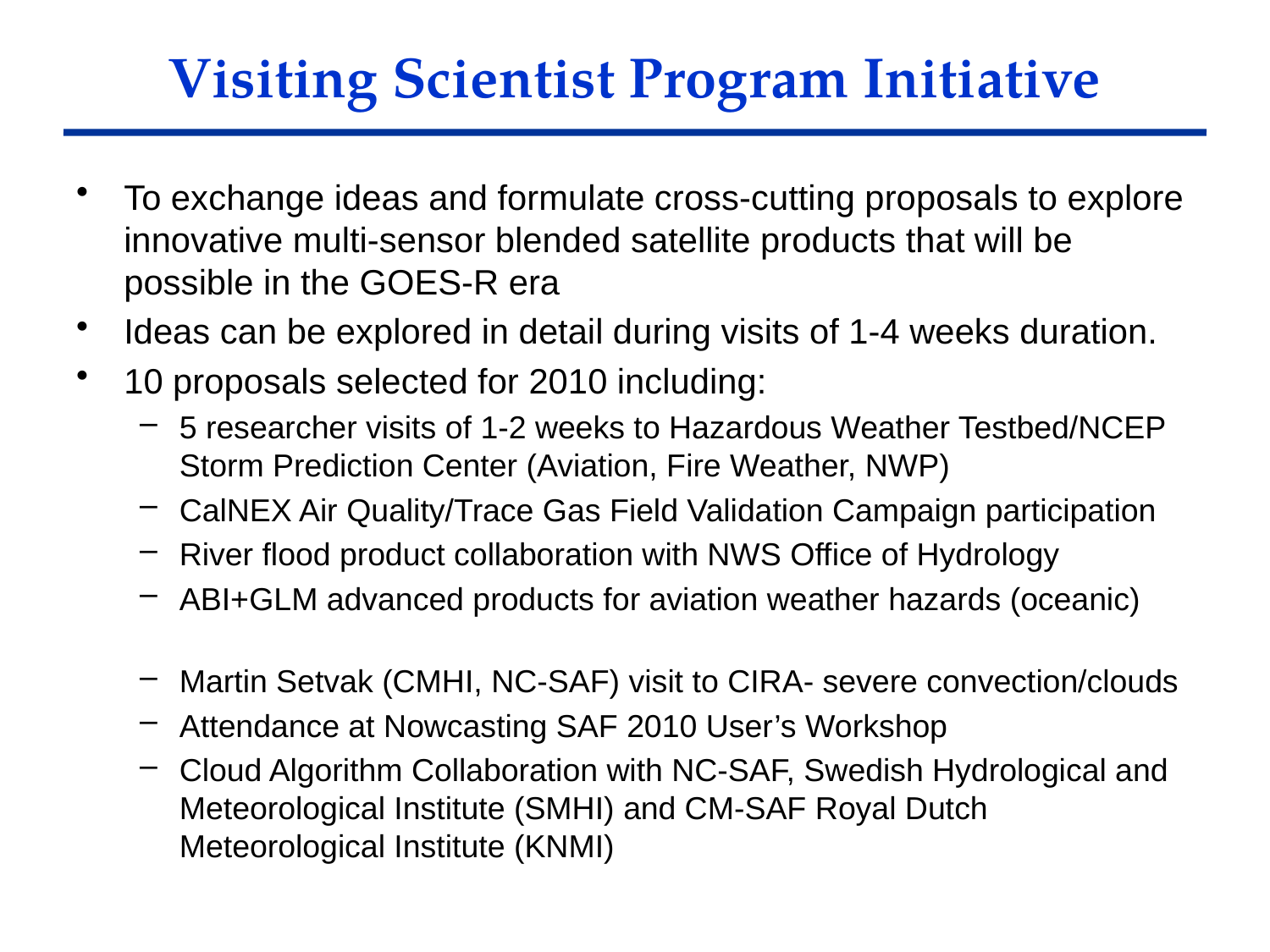

# Visiting Scientist Program Initiative

To exchange ideas and formulate cross-cutting proposals to explore innovative multi-sensor blended satellite products that will be possible in the GOES-R era
Ideas can be explored in detail during visits of 1-4 weeks duration.
10 proposals selected for 2010 including:
5 researcher visits of 1-2 weeks to Hazardous Weather Testbed/NCEP Storm Prediction Center (Aviation, Fire Weather, NWP)
CalNEX Air Quality/Trace Gas Field Validation Campaign participation
River flood product collaboration with NWS Office of Hydrology
ABI+GLM advanced products for aviation weather hazards (oceanic)
Martin Setvak (CMHI, NC-SAF) visit to CIRA- severe convection/clouds
Attendance at Nowcasting SAF 2010 User’s Workshop
Cloud Algorithm Collaboration with NC-SAF, Swedish Hydrological and Meteorological Institute (SMHI) and CM-SAF Royal Dutch Meteorological Institute (KNMI)